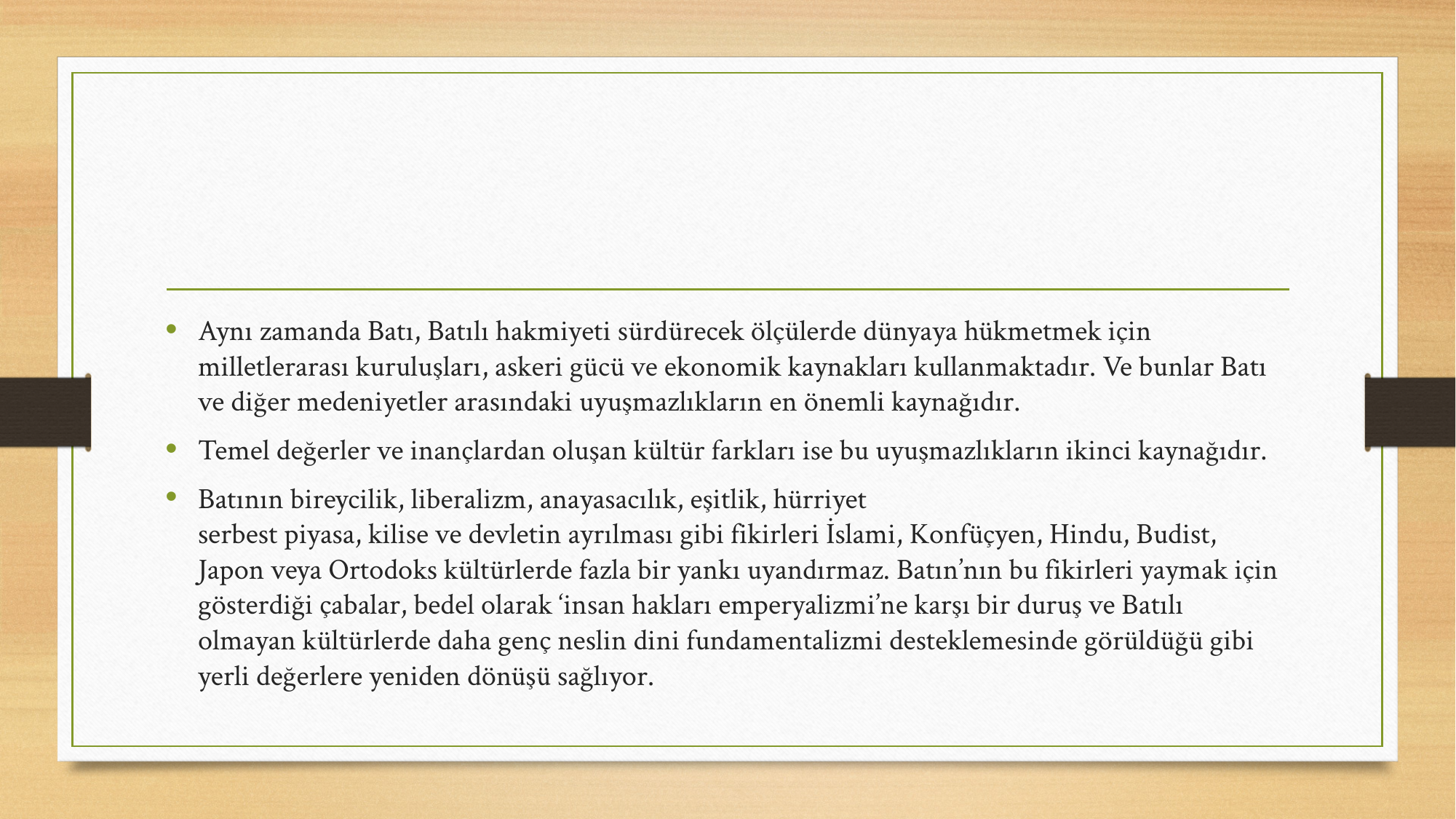

#
Aynı zamanda Batı, Batılı hakmiyeti sürdürecek ölçülerde dünyaya hükmetmek için milletlerarası kuruluşları, askeri gücü ve ekonomik kaynakları kullanmaktadır. Ve bunlar Batı ve diğer medeniyetler arasındaki uyuşmazlıkların en önemli kaynağıdır.
Temel değerler ve inançlardan oluşan kültür farkları ise bu uyuşmazlıkların ikinci kaynağıdır.
Batının bireycilik, liberalizm, anayasacılık, eşitlik, hürriyet
serbest piyasa, kilise ve devletin ayrılması gibi fikirleri İslami, Konfüçyen, Hindu, Budist, Japon veya Ortodoks kültürlerde fazla bir yankı uyandırmaz. Batın’nın bu fikirleri yaymak için gösterdiği çabalar, bedel olarak ‘insan hakları emperyalizmi’ne karşı bir duruş ve Batılı olmayan kültürlerde daha genç neslin dini fundamentalizmi desteklemesinde görüldüğü gibi yerli değerlere yeniden dönüşü sağlıyor.